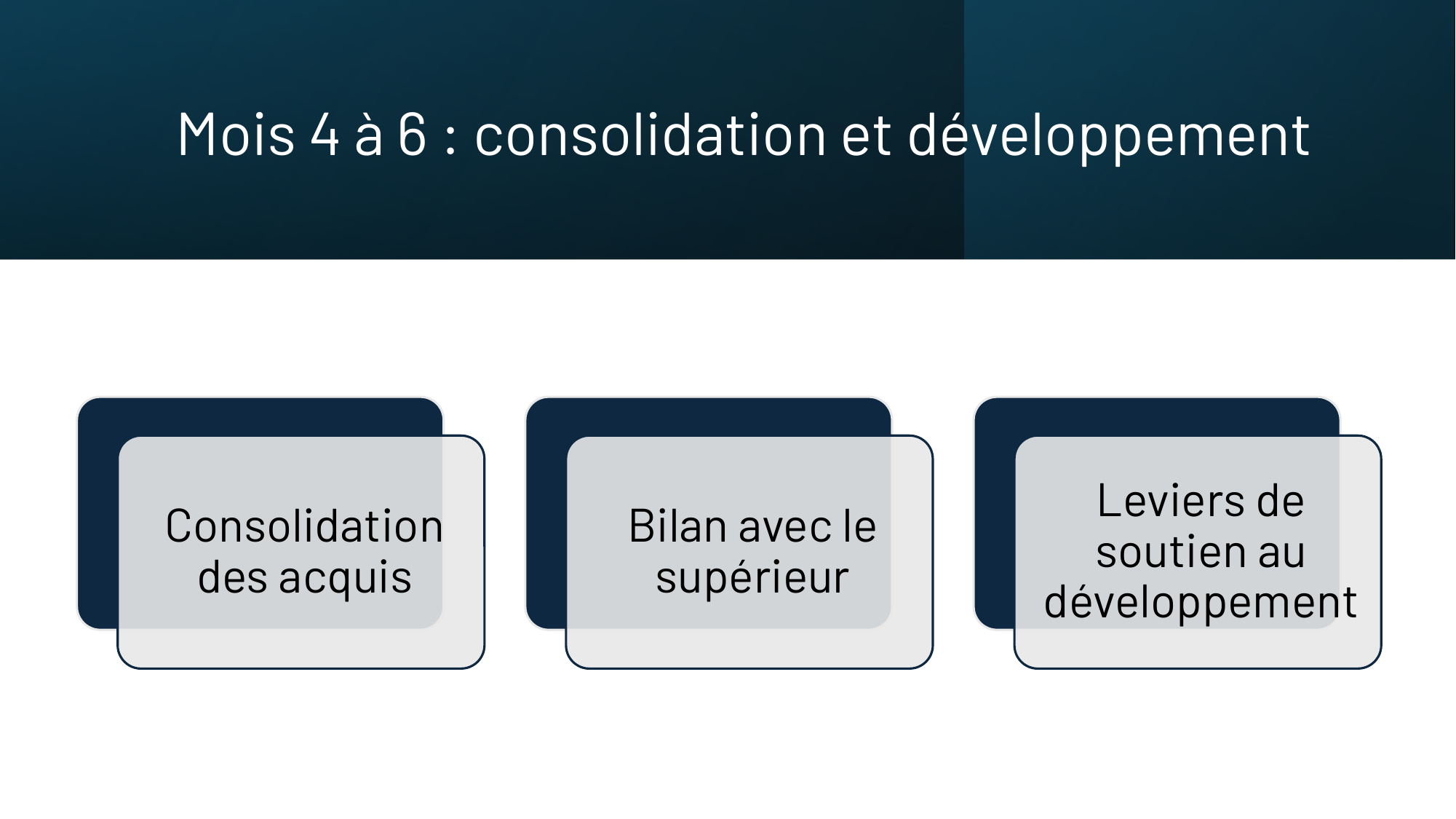

# Mois 4 à 6 : consolidation et développement
Consolidation des acquis
Bilan avec le supérieur
Leviers de soutien au développement